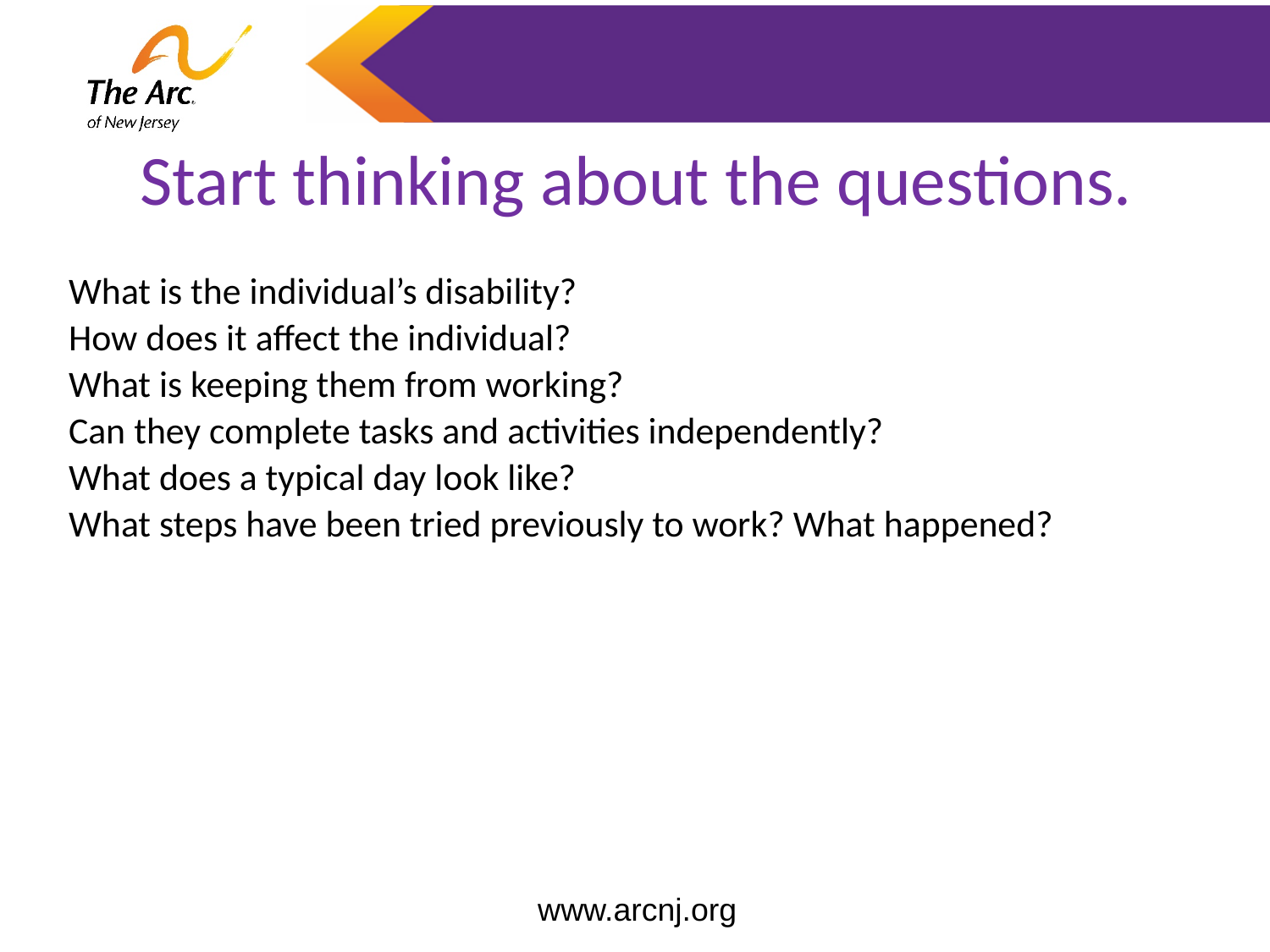

Start thinking about the questions.

What is the individual’s disability?
How does it affect the individual?
What is keeping them from working?
Can they complete tasks and activities independently?
What does a typical day look like?
What steps have been tried previously to work? What happened?